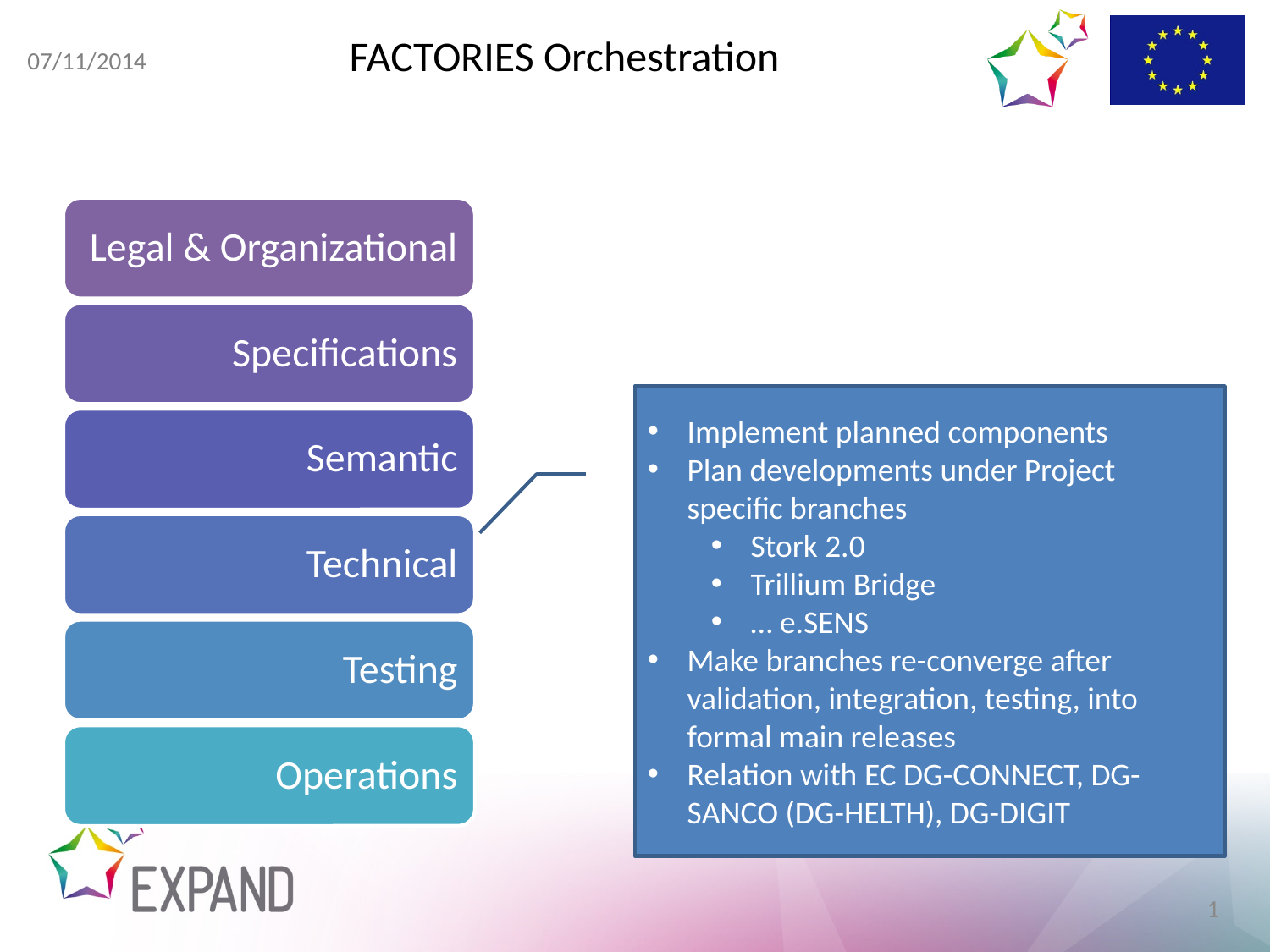

# FACTORIES Orchestration
Legal & Organizational
Specifications
Semantic
Technical
Testing

Operations
Implement planned components
Plan developments under Project specific branches
Stork 2.0
Trillium Bridge
… e.SENS
Make branches re-converge after validation, integration, testing, into formal main releases
Relation with EC DG-CONNECT, DG-SANCO (DG-HELTH), DG-DIGIT